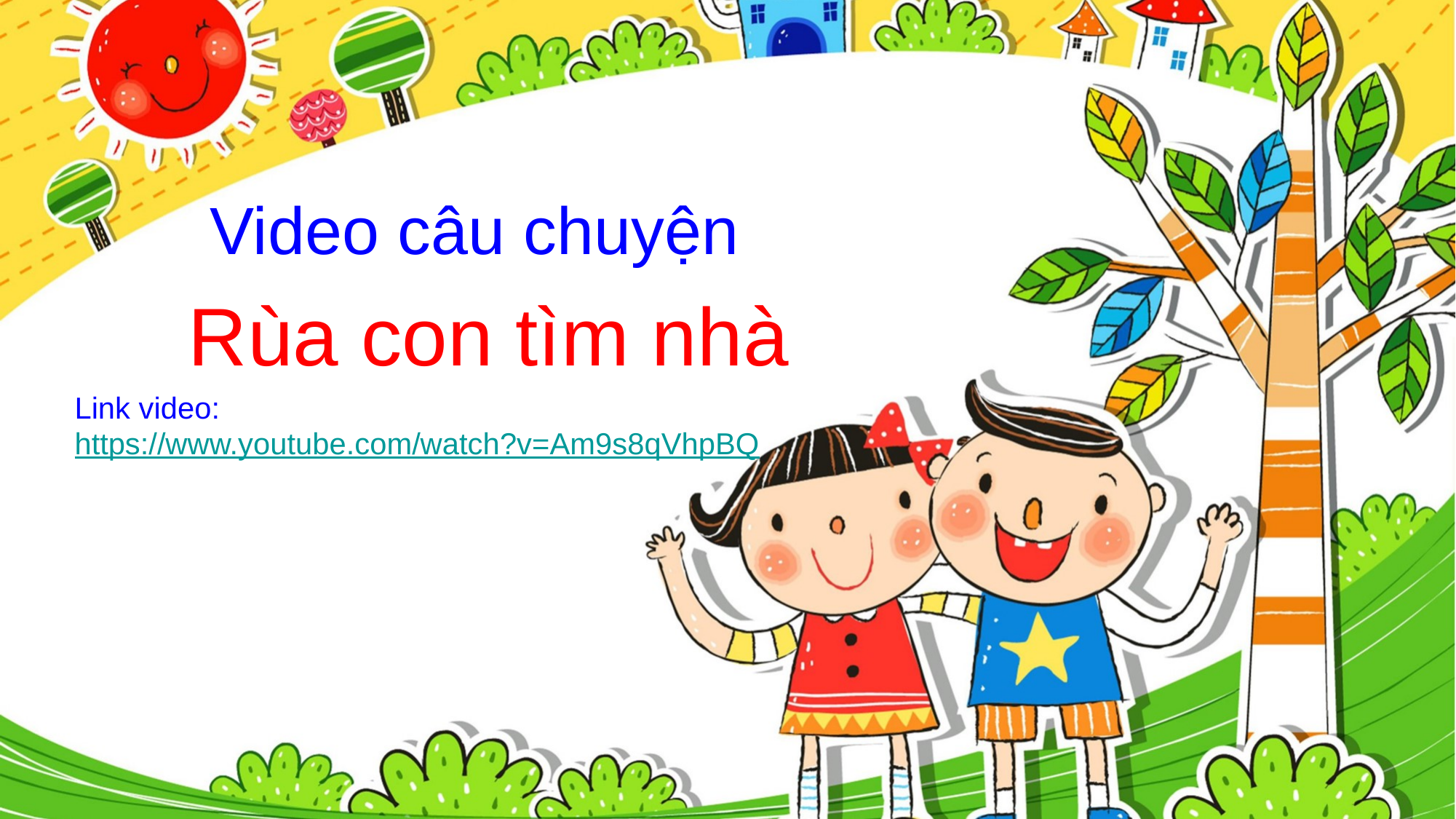

Video câu chuyện
     Rùa con tìm nhà
Link video: https://www.youtube.com/watch?v=Am9s8qVhpBQ